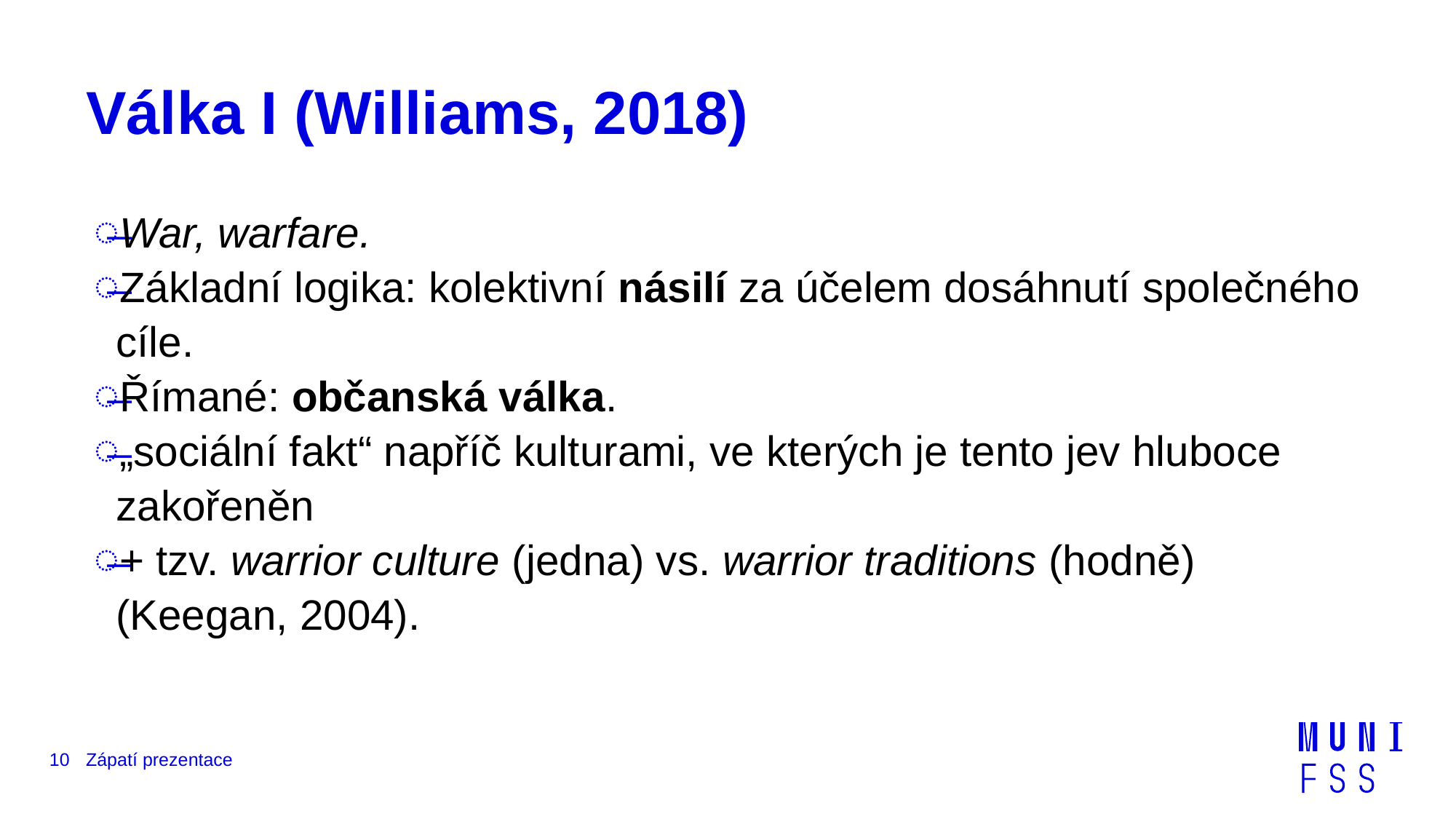

# Válka I (Williams, 2018)
War, warfare.
Základní logika: kolektivní násilí za účelem dosáhnutí společného cíle.
Římané: občanská válka.
„sociální fakt“ napříč kulturami, ve kterých je tento jev hluboce zakořeněn
+ tzv. warrior culture (jedna) vs. warrior traditions (hodně) (Keegan, 2004).
10
Zápatí prezentace